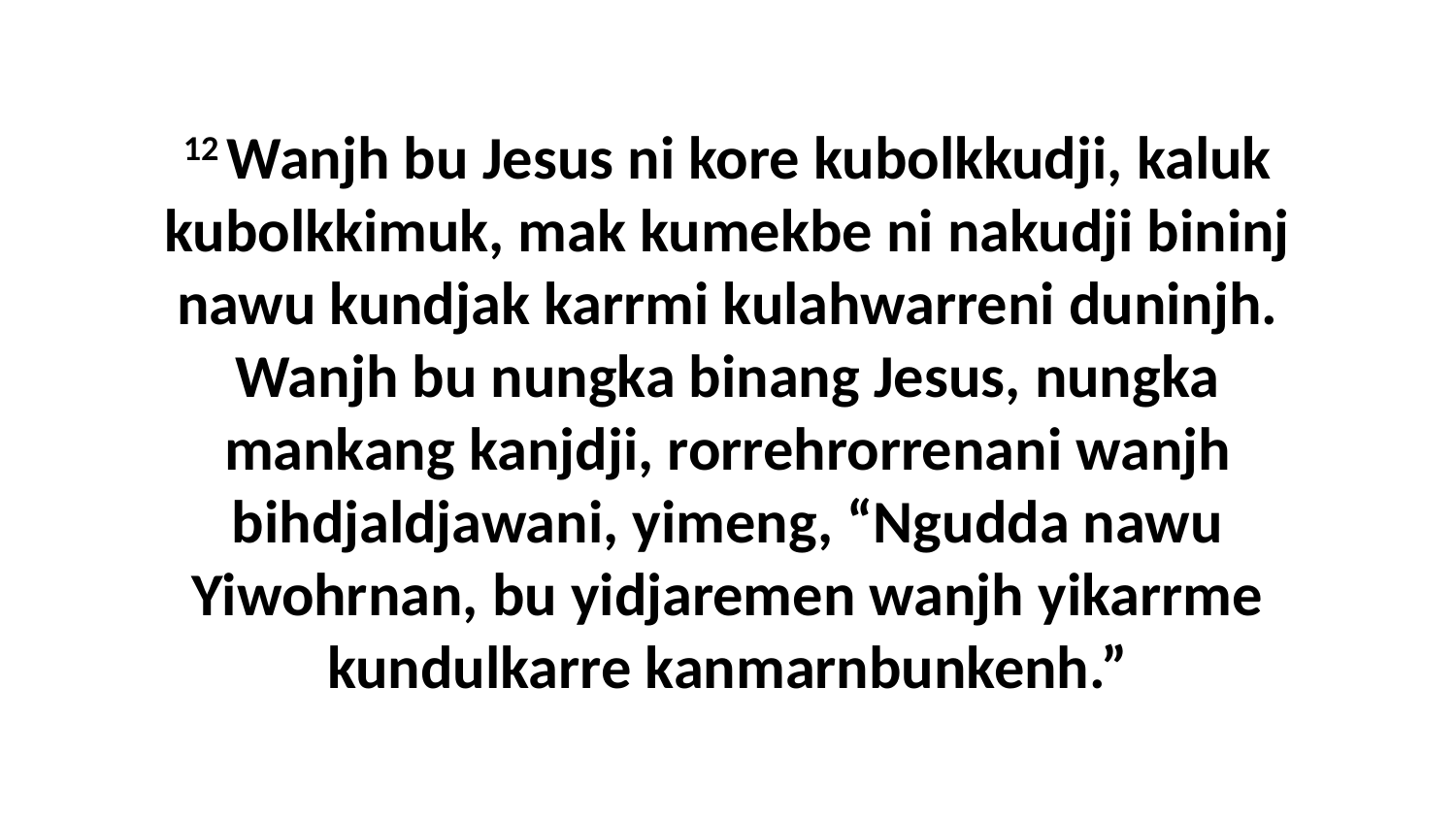

12 Wanjh bu Jesus ni kore kubolkkudji, kaluk kubolkkimuk, mak kumekbe ni nakudji bininj nawu kundjak karrmi kulahwarreni duninjh. Wanjh bu nungka binang Jesus, nungka mankang kanjdji, rorrehrorrenani wanjh bihdjaldjawani, yimeng, “Ngudda nawu Yiwohrnan, bu yidjaremen wanjh yikarrme kundulkarre kanmarnbunkenh.”